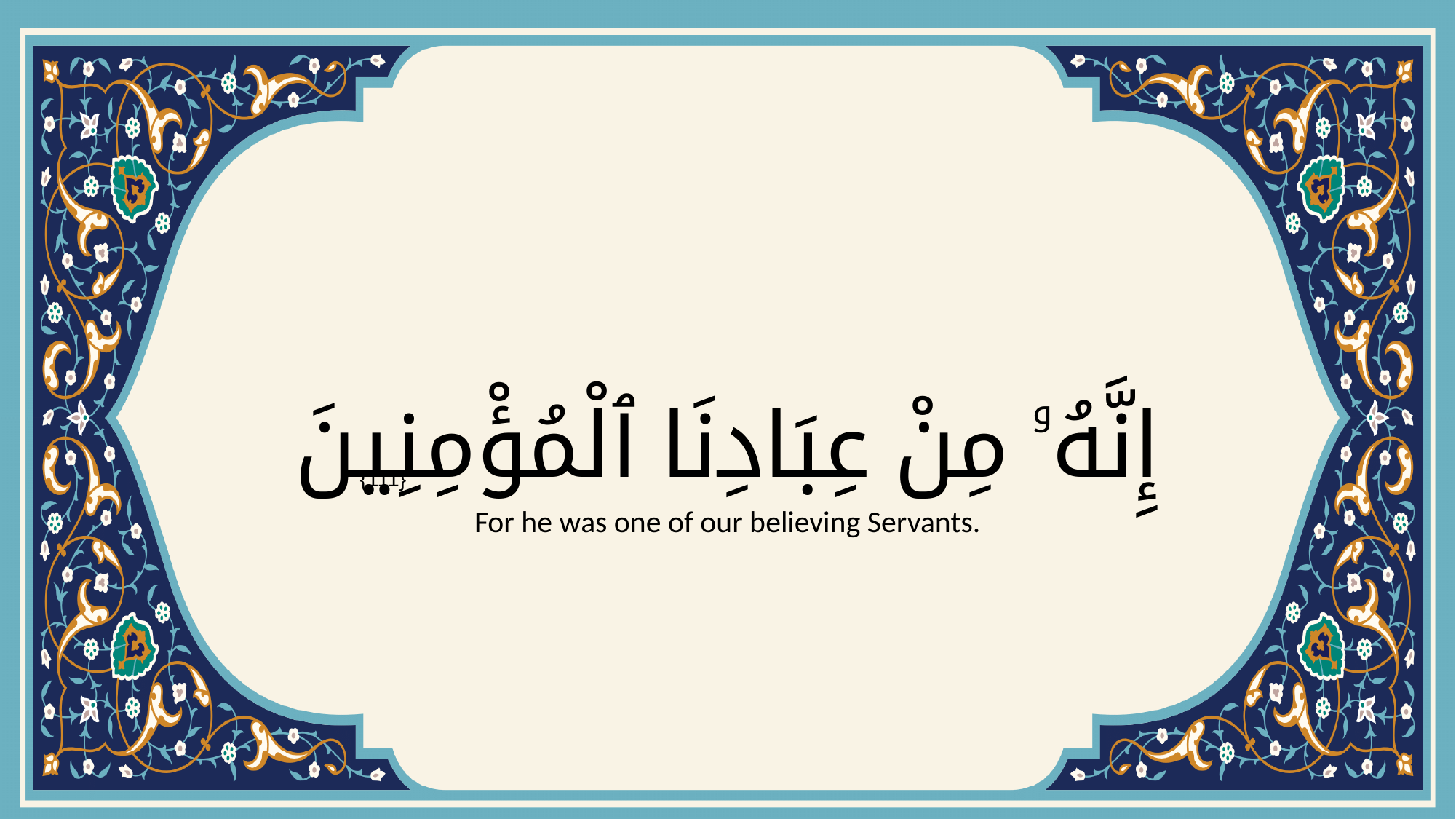

# إِنَّهُۥ مِنْ عِبَادِنَا ٱلْمُؤْمِنِينَ
{111}
For he was one of our believing Servants.